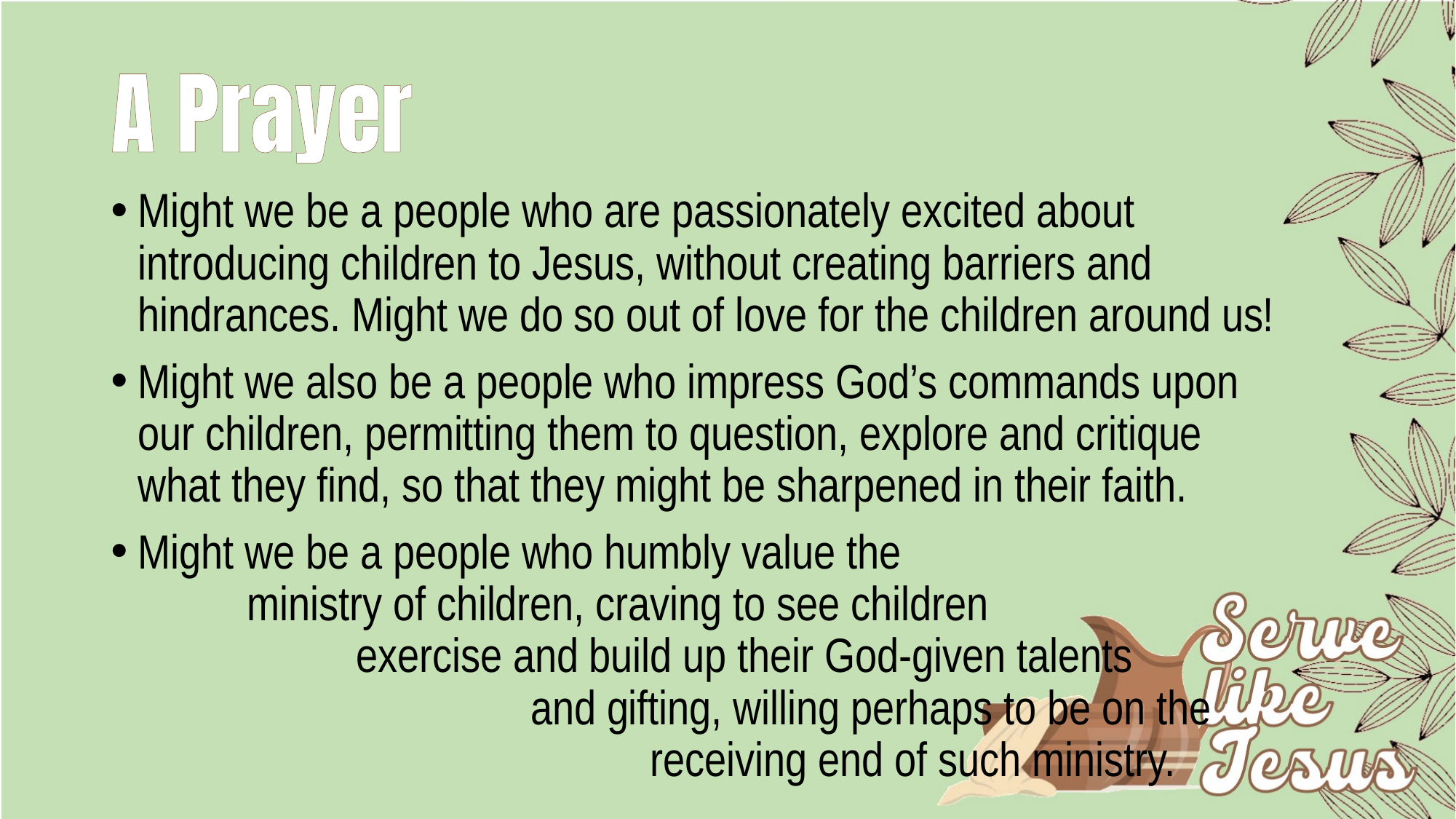

# A Prayer
Might we be a people who are passionately excited about introducing children to Jesus, without creating barriers and hindrances. Might we do so out of love for the children around us!
Might we also be a people who impress God’s commands upon our children, permitting them to question, explore and critique what they find, so that they might be sharpened in their faith.
Might we be a people who humbly value the                                              ministry of children, craving to see children                                                exercise and build up their God-given talents                                                   and gifting, willing perhaps to be on the                                                       receiving end of such ministry.